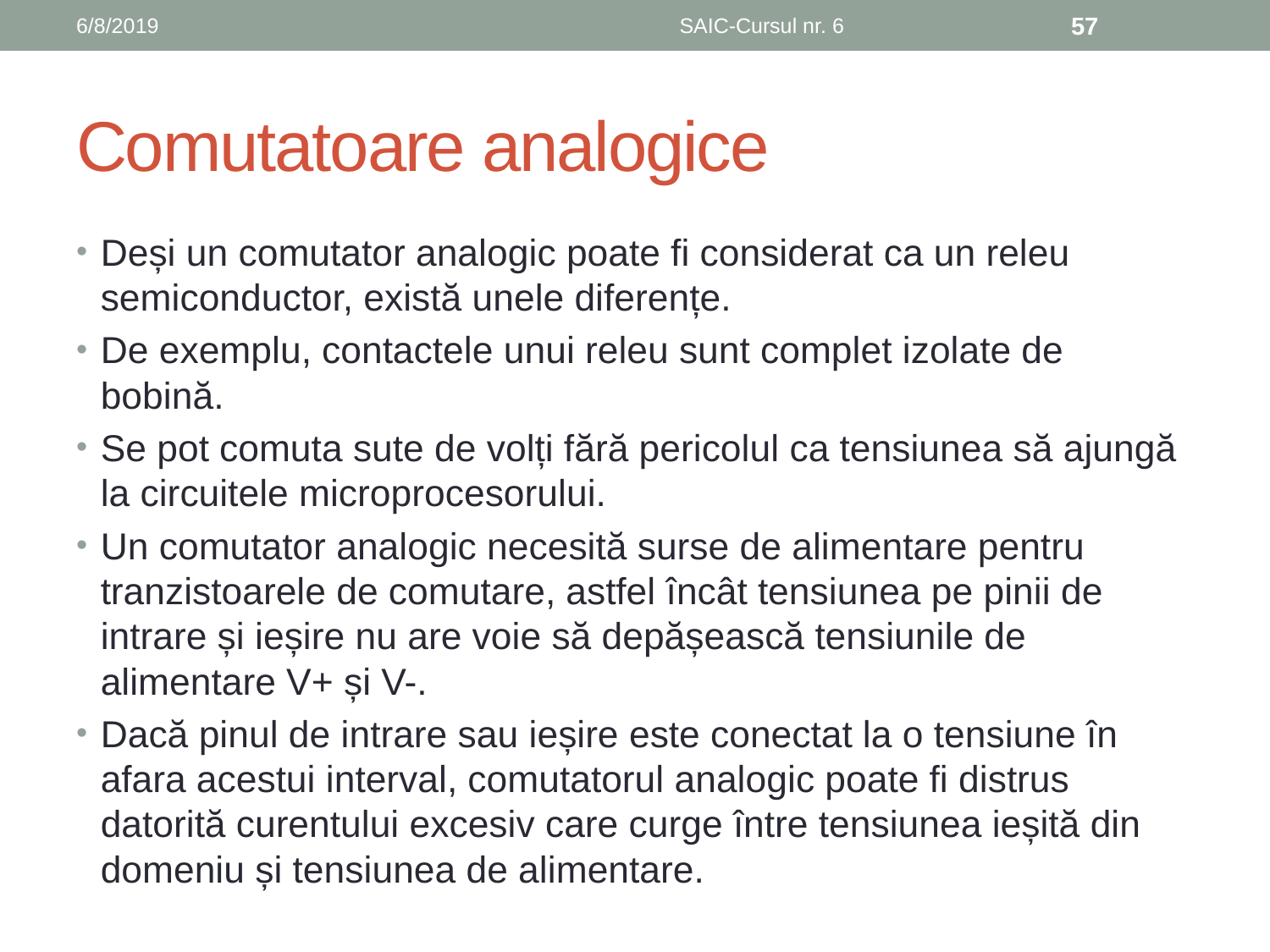

6/8/2019
SAIC-Cursul nr. 6
57
# Comutatoare analogice
Deși un comutator analogic poate fi considerat ca un releu semiconductor, există unele diferențe.
De exemplu, contactele unui releu sunt complet izolate de bobină.
Se pot comuta sute de volți fără pericolul ca tensiunea să ajungă la circuitele microprocesorului.
Un comutator analogic necesită surse de alimentare pentru tranzistoarele de comutare, astfel încât tensiunea pe pinii de intrare și ieșire nu are voie să depășească tensiunile de alimentare V+ și V-.
Dacă pinul de intrare sau ieșire este conectat la o tensiune în afara acestui interval, comutatorul analogic poate fi distrus datorită curentului excesiv care curge între tensiunea ieșită din domeniu și tensiunea de alimentare.